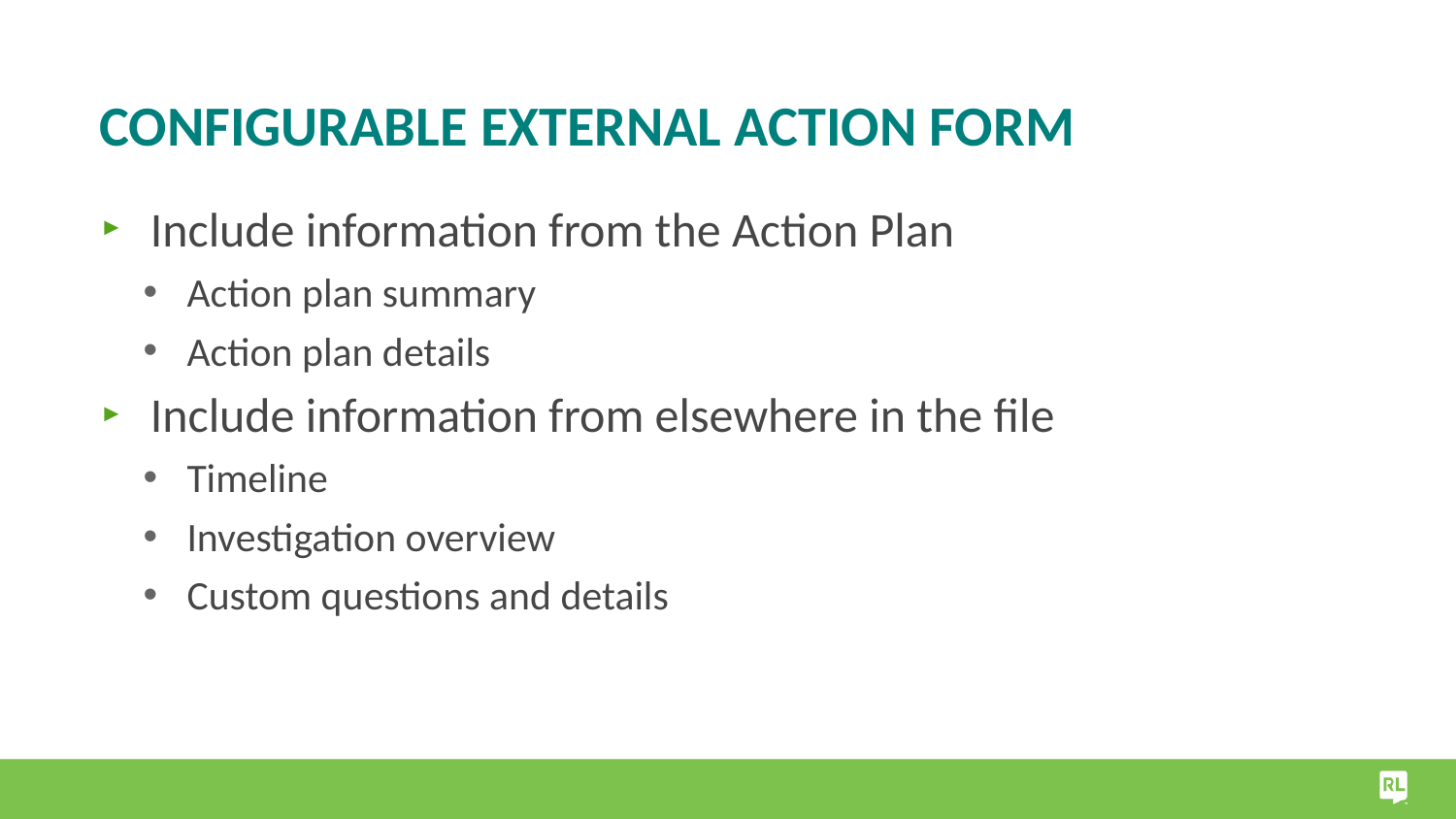

# Configurable External Action Form
Include information from the Action Plan
Action plan summary
Action plan details
Include information from elsewhere in the file
Timeline
Investigation overview
Custom questions and details